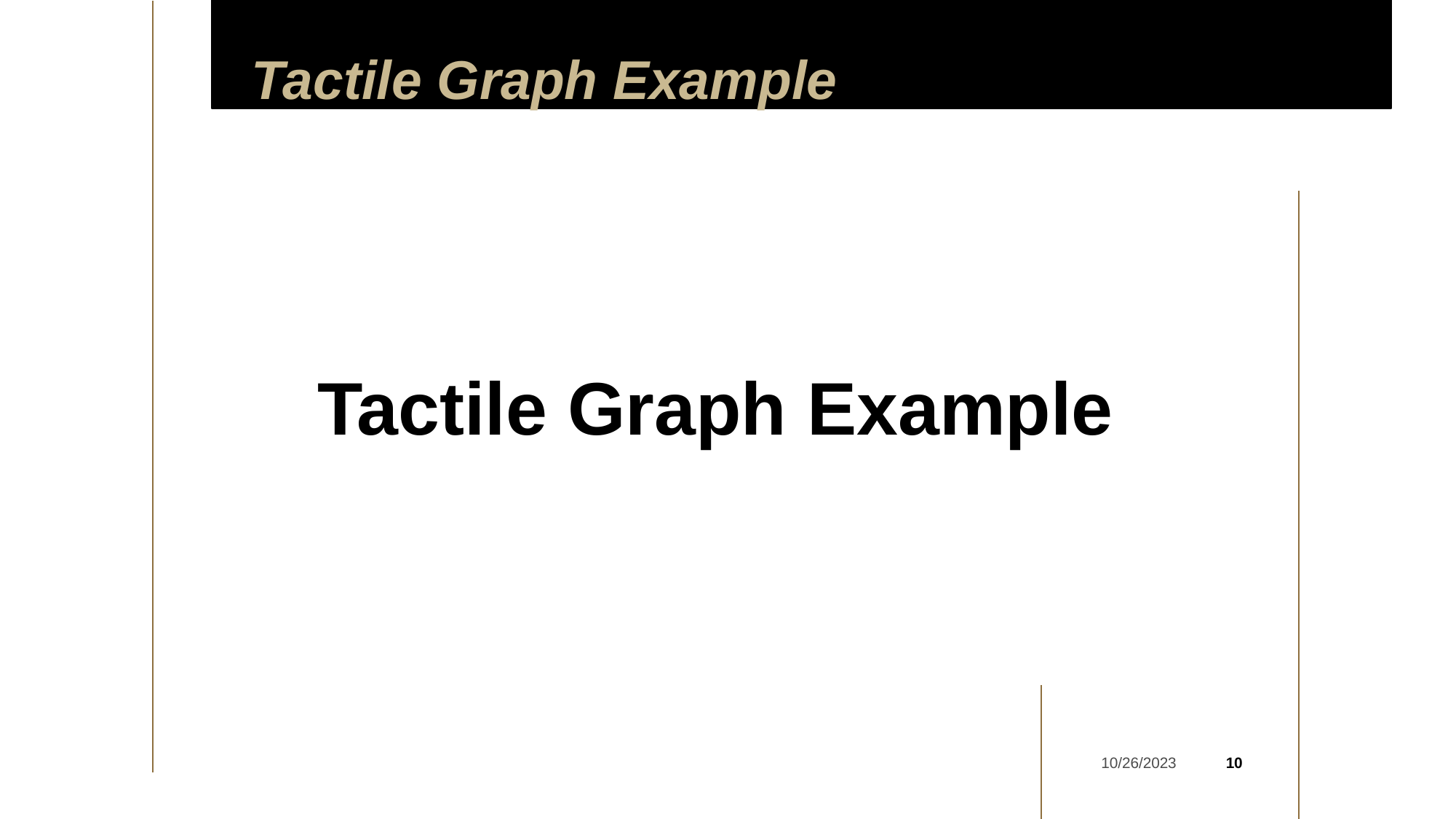

# Tactile Graph Example
Tactile Graph Example
10
10/26/2023